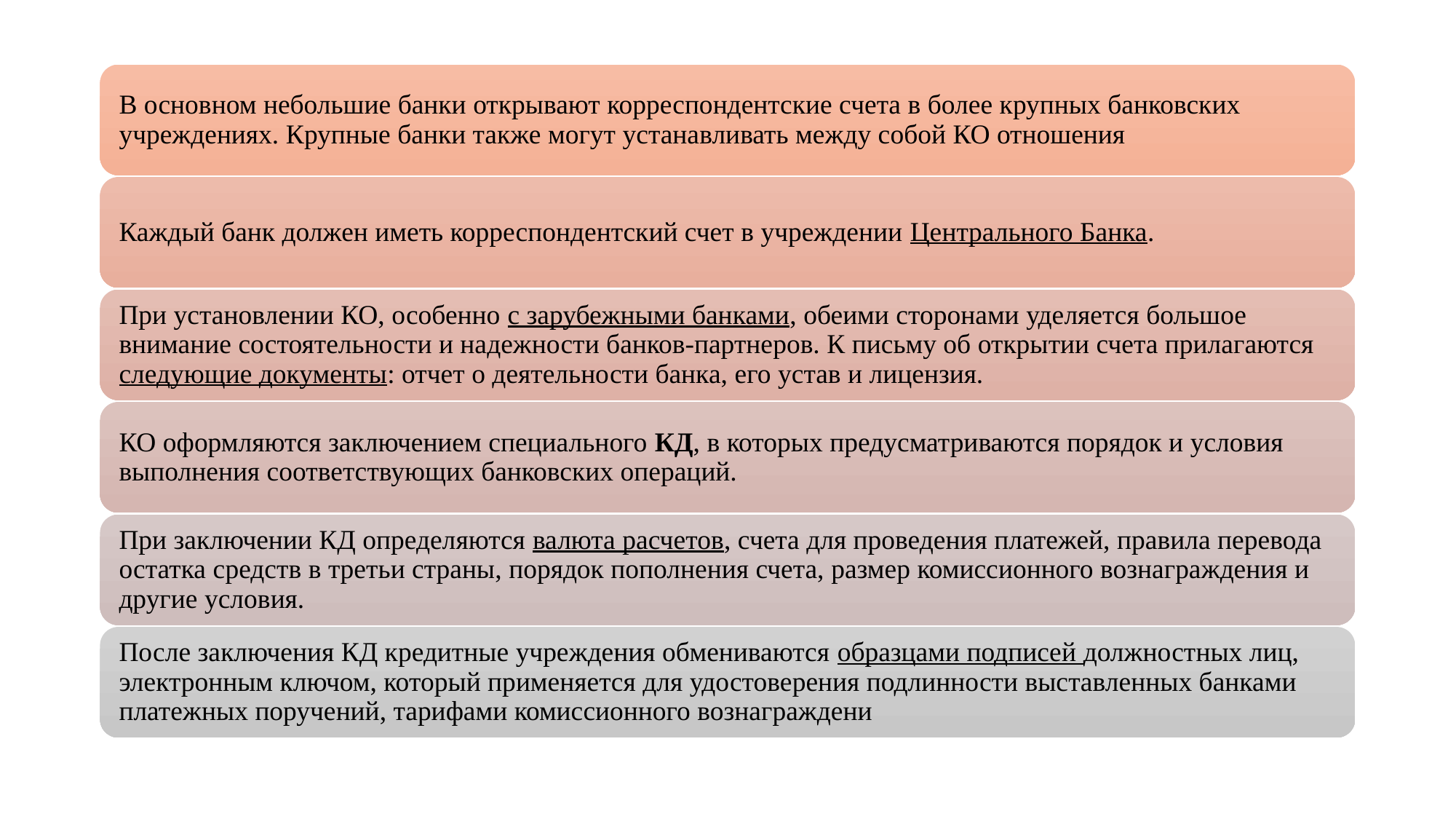

В основном небольшие банки открывают корреспондентские счета в более крупных банковских учреждениях. Крупные банки также могут устанавливать между собой КО отношения
Каждый банк должен иметь корреспондентский счет в учреждении Центрального Банка.
При установлении КО, особенно с зарубежными банками, обеими сторонами уделяется большое внимание состоятельности и надежности банков-партнеров. К письму об открытии счета прилагаются следующие документы: отчет о деятельности банка, его устав и лицензия.
КО оформляются заключением специального КД, в которых предусматриваются порядок и условия выполнения соответствующих банковских операций.
При заключении КД определяются валюта расчетов, счета для проведения платежей, правила перевода остатка средств в третьи страны, порядок пополнения счета, размер комиссионного вознаграждения и другие условия.
После заключения КД кредитные учреждения обмениваются образцами подписей должностных лиц, электронным ключом, который применяется для удостоверения подлинности выставленных банками платежных поручений, тарифами комиссионного вознаграждени